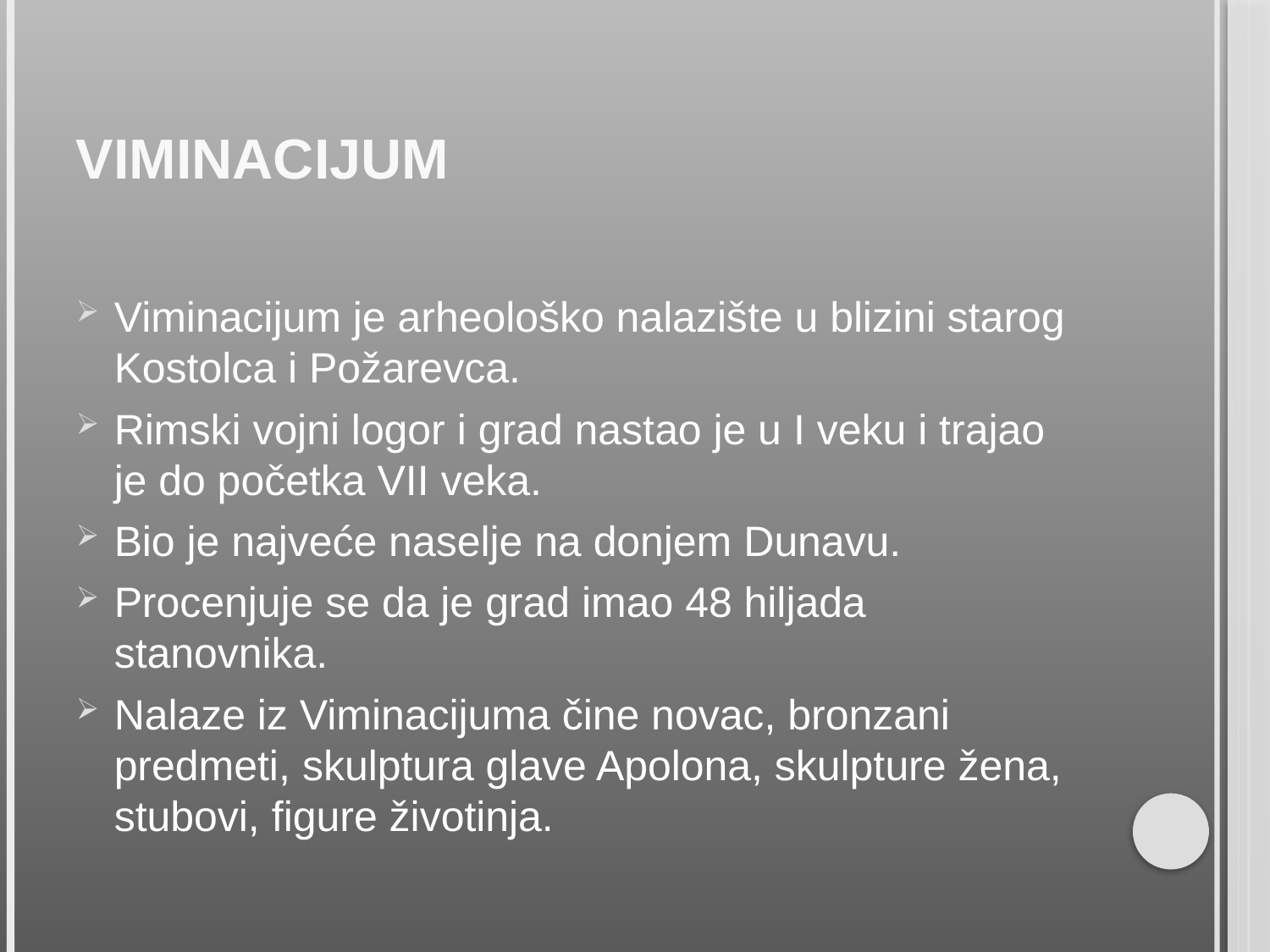

# VIMINACIJUM

Viminacijum je arheološko nalazište u blizini starog Kostolca i Požarevca.
Rimski vojni logor i grad nastao je u I veku i trajao je do početka VII veka.
Bio je najveće naselje na donjem Dunavu.
Procenjuje se da je grad imao 48 hiljada stanovnika.
Nalaze iz Viminacijuma čine novac, bronzani predmeti, skulptura glave Apolona, skulpture žena, stubovi, figure životinja.